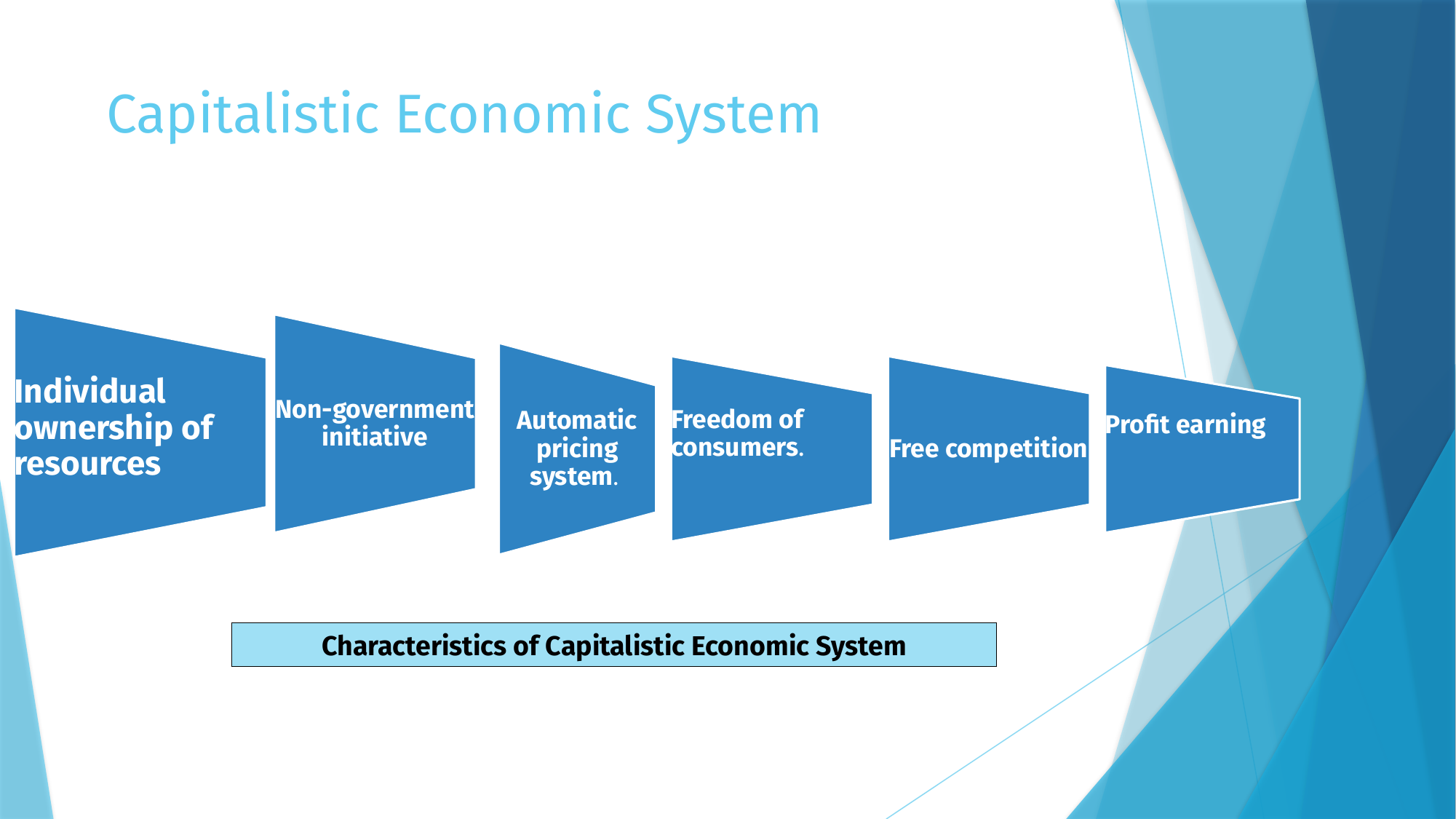

# Capitalistic Economic System
Individual ownership of resources

Non-government initiative
Automatic pricing system.
Freedom of consumers.

Free competition
Profit earning

Characteristics of Capitalistic Economic System